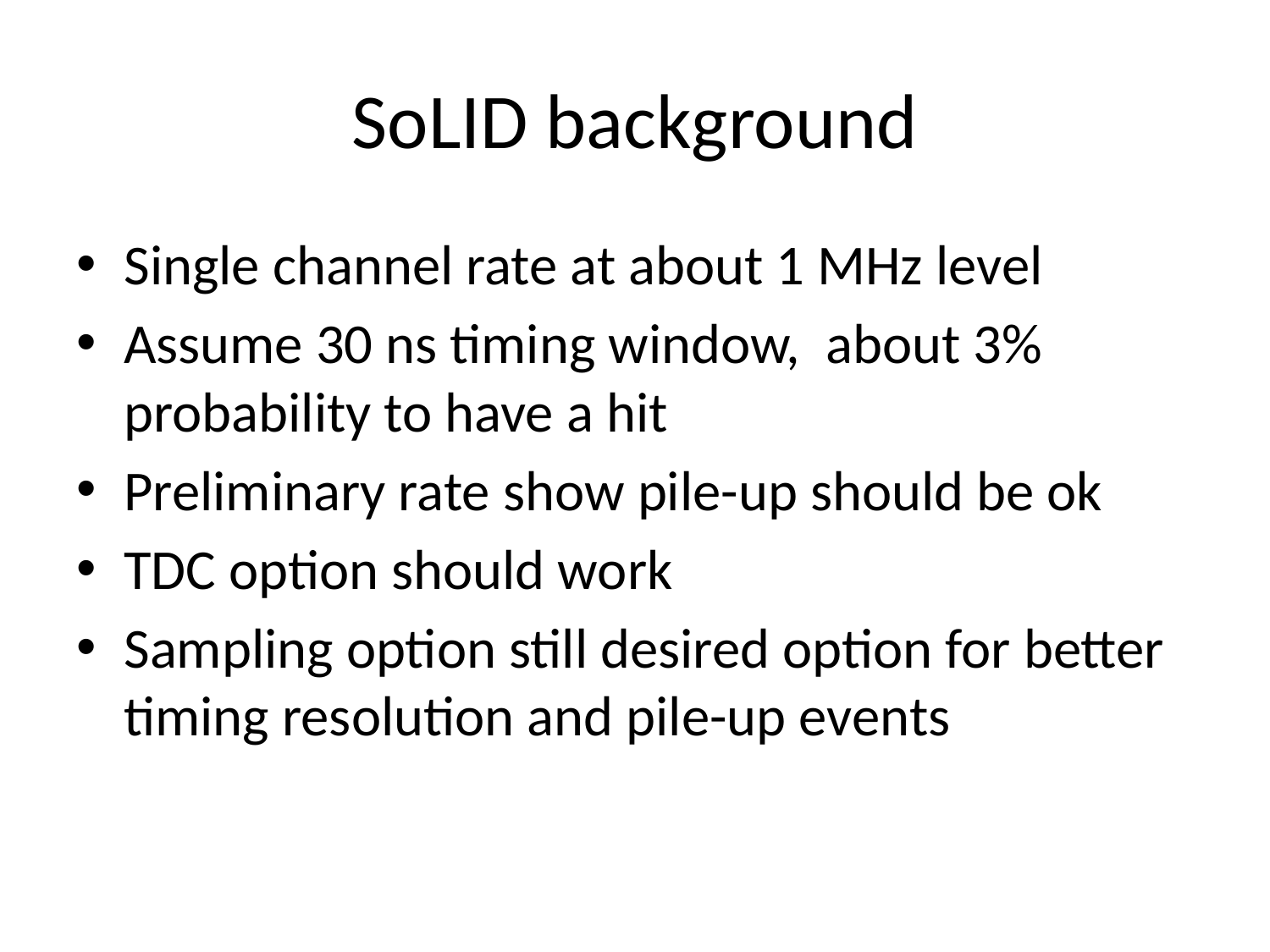

# SoLID background
Single channel rate at about 1 MHz level
Assume 30 ns timing window,  about 3% probability to have a hit
Preliminary rate show pile-up should be ok
TDC option should work
Sampling option still desired option for better timing resolution and pile-up events